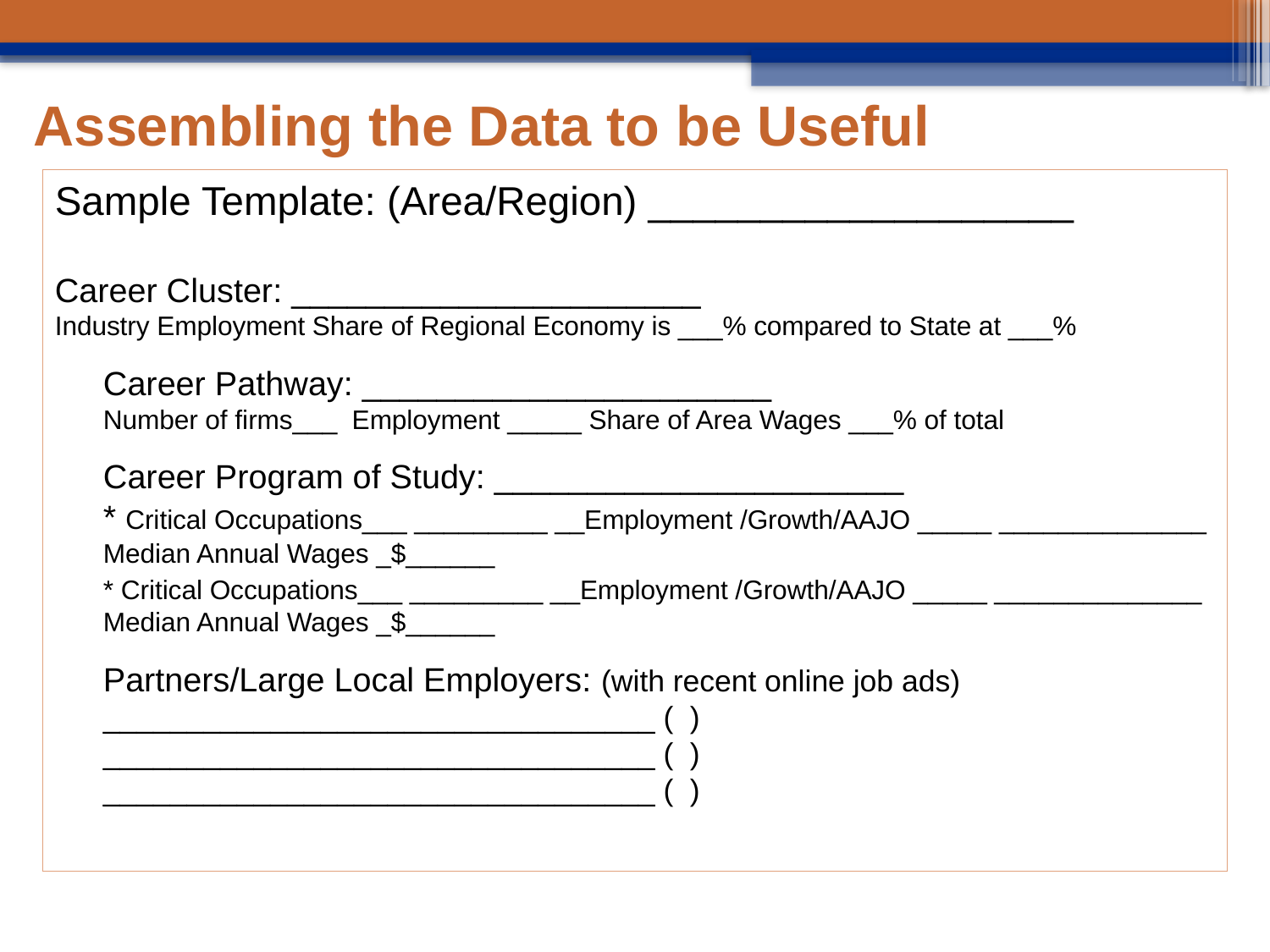

# Assembling the Data to be Useful
Sample Template: (Area/Region) ___________________
Career Cluster: ______________________
Industry Employment Share of Regional Economy is ___% compared to State at ___%
Career Pathway: ______________________
Number of firms___  Employment _____ Share of Area Wages ___% of total
Career Program of Study: ______________________
* Critical Occupations___ _________ __Employment /Growth/AAJO _____ ______________
Median Annual Wages _$______
	* Critical Occupations___ _________ __Employment /Growth/AAJO _____ ______________
Median Annual Wages _$______

	Partners/Large Local Employers: (with recent online job ads)
_________________________________ (  )
_________________________________ (  )
_________________________________ (  )